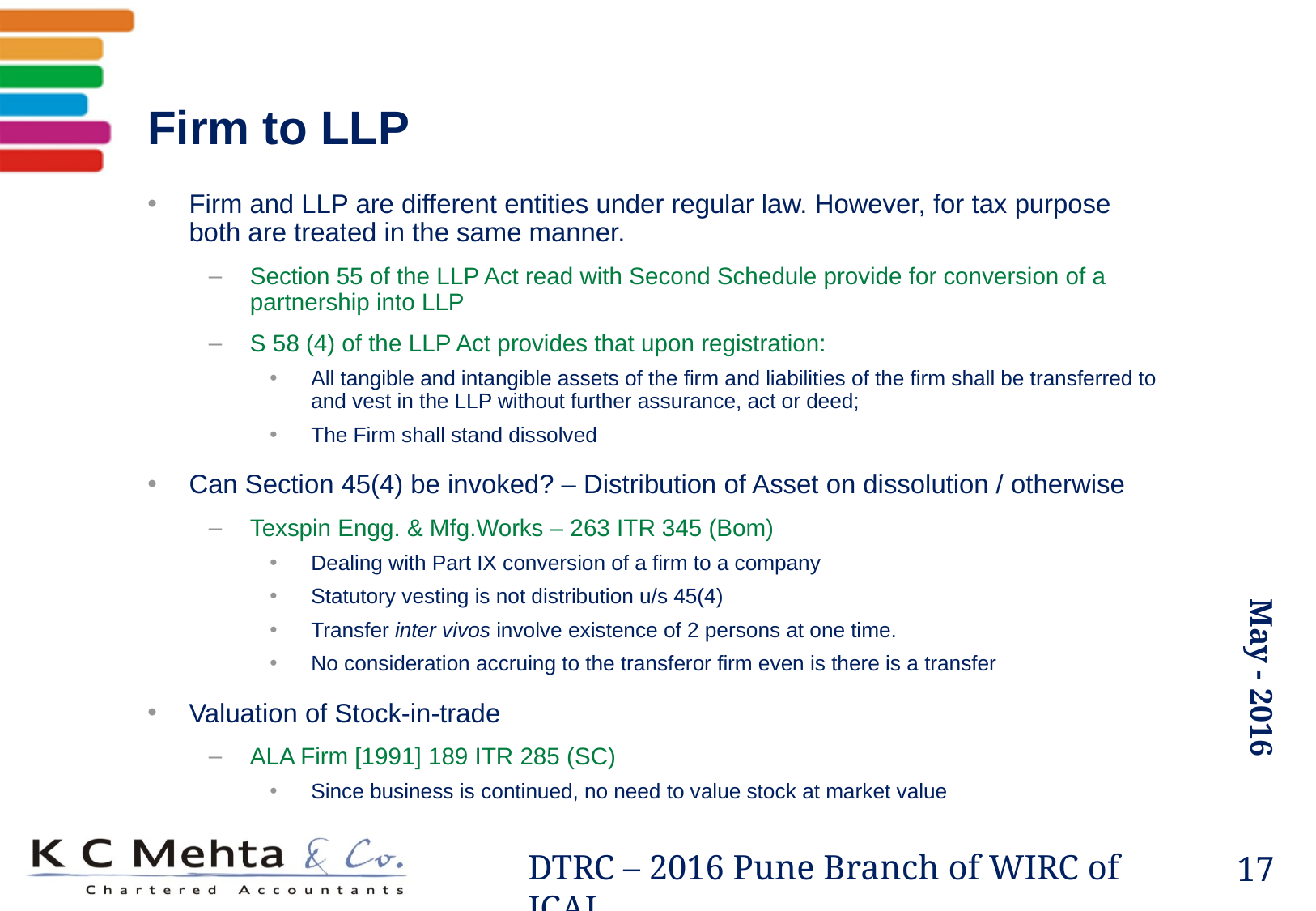

# Firm to LLP
Firm and LLP are different entities under regular law. However, for tax purpose both are treated in the same manner.
Section 55 of the LLP Act read with Second Schedule provide for conversion of a partnership into LLP
S 58 (4) of the LLP Act provides that upon registration:
All tangible and intangible assets of the firm and liabilities of the firm shall be transferred to and vest in the LLP without further assurance, act or deed;
The Firm shall stand dissolved
Can Section 45(4) be invoked? – Distribution of Asset on dissolution / otherwise
Texspin Engg. & Mfg.Works – 263 ITR 345 (Bom)
Dealing with Part IX conversion of a firm to a company
Statutory vesting is not distribution u/s 45(4)
Transfer inter vivos involve existence of 2 persons at one time.
No consideration accruing to the transferor firm even is there is a transfer
Valuation of Stock-in-trade
ALA Firm [1991] 189 ITR 285 (SC)
Since business is continued, no need to value stock at market value

17